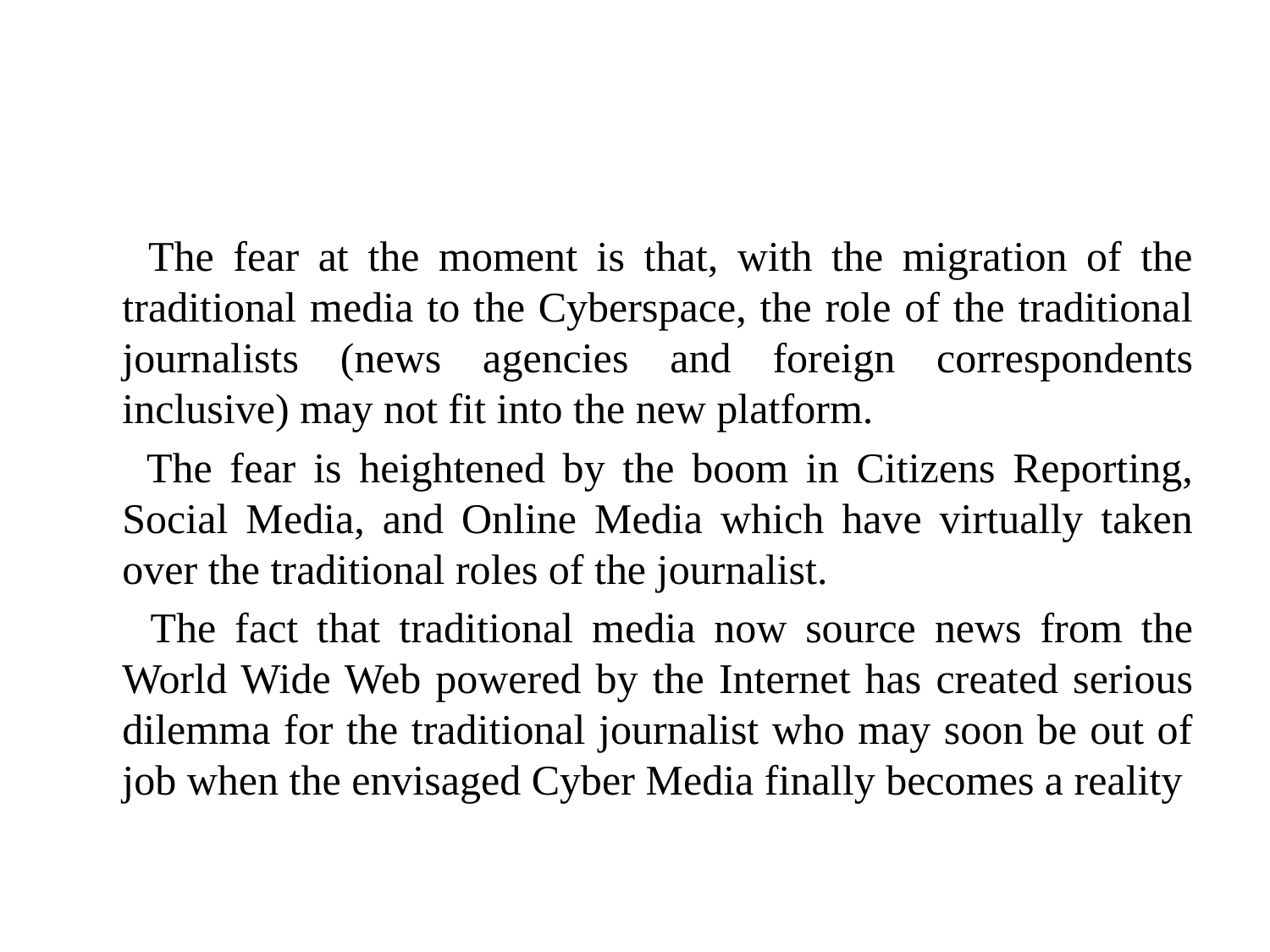

#
    The fear at the moment is that, with the migration of the traditional media to the Cyberspace, the role of the traditional journalists (news agencies and foreign correspondents inclusive) may not fit into the new platform.
    The fear is heightened by the boom in Citizens Reporting, Social Media, and Online Media which have virtually taken over the traditional roles of the journalist.
    The fact that traditional media now source news from the World Wide Web powered by the Internet has created serious dilemma for the traditional journalist who may soon be out of job when the envisaged Cyber Media finally becomes a reality